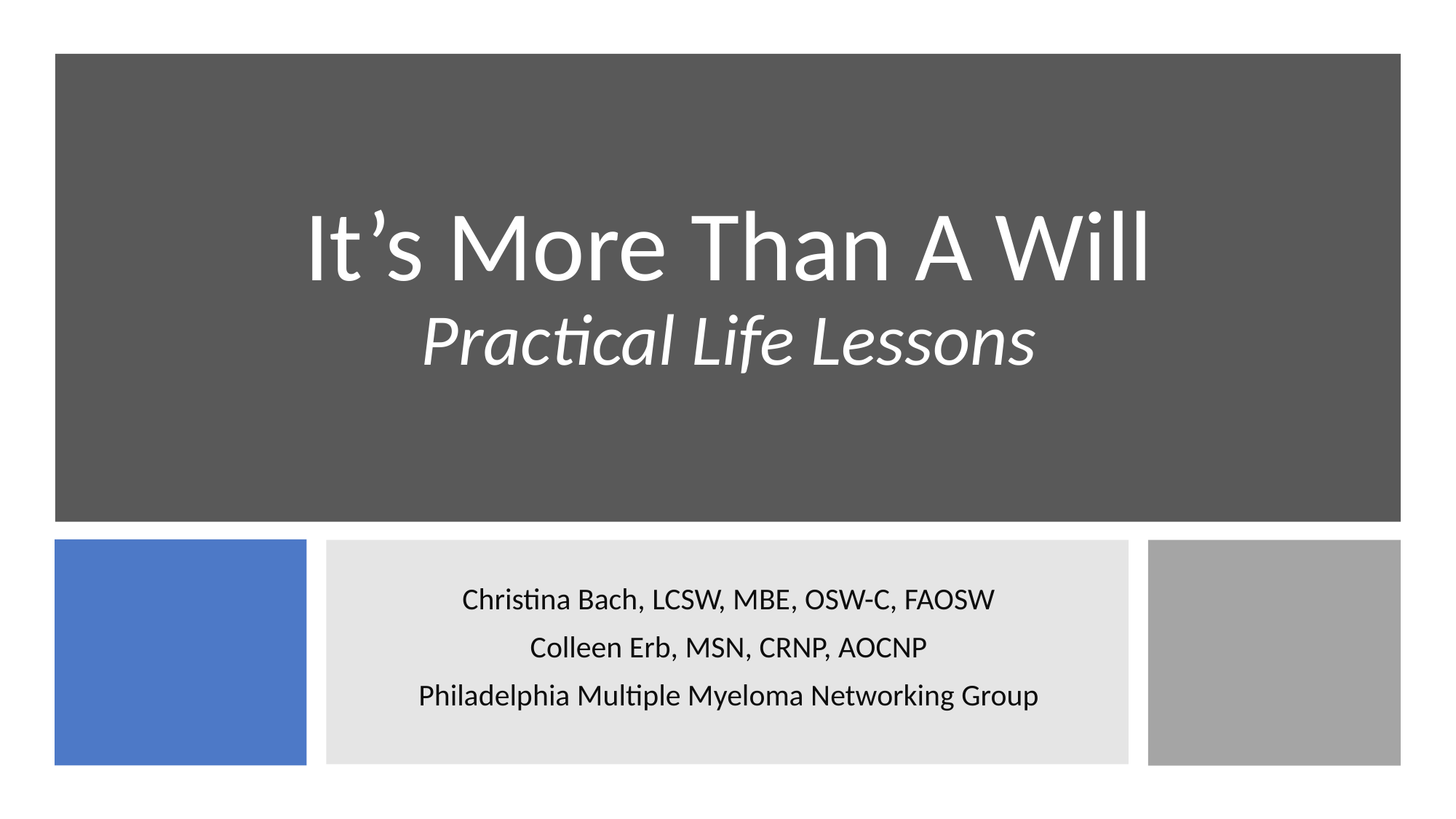

# It’s More Than A Will Practical Life Lessons

Christina Bach, LCSW, MBE, OSW-C, FAOSW
Colleen Erb, MSN, CRNP, AOCNP
Philadelphia Multiple Myeloma Networking Group